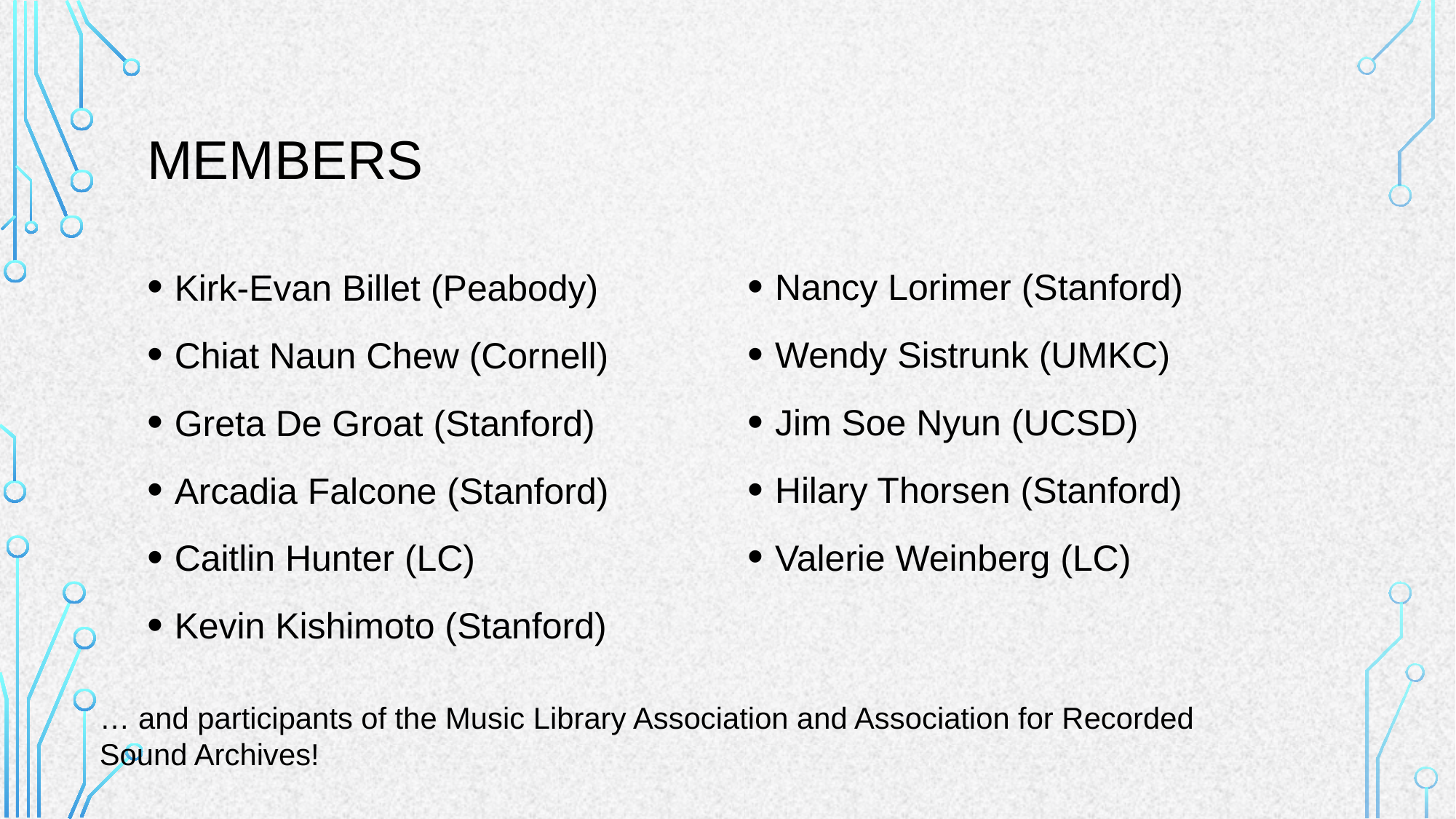

# members
Nancy Lorimer (Stanford)
Wendy Sistrunk (UMKC)
Jim Soe Nyun (UCSD)
Hilary Thorsen (Stanford)
Valerie Weinberg (LC)

Kirk-Evan Billet (Peabody)
Chiat Naun Chew (Cornell)
Greta De Groat (Stanford)
Arcadia Falcone (Stanford)
Caitlin Hunter (LC)
Kevin Kishimoto (Stanford)
… and participants of the Music Library Association and Association for Recorded Sound Archives!